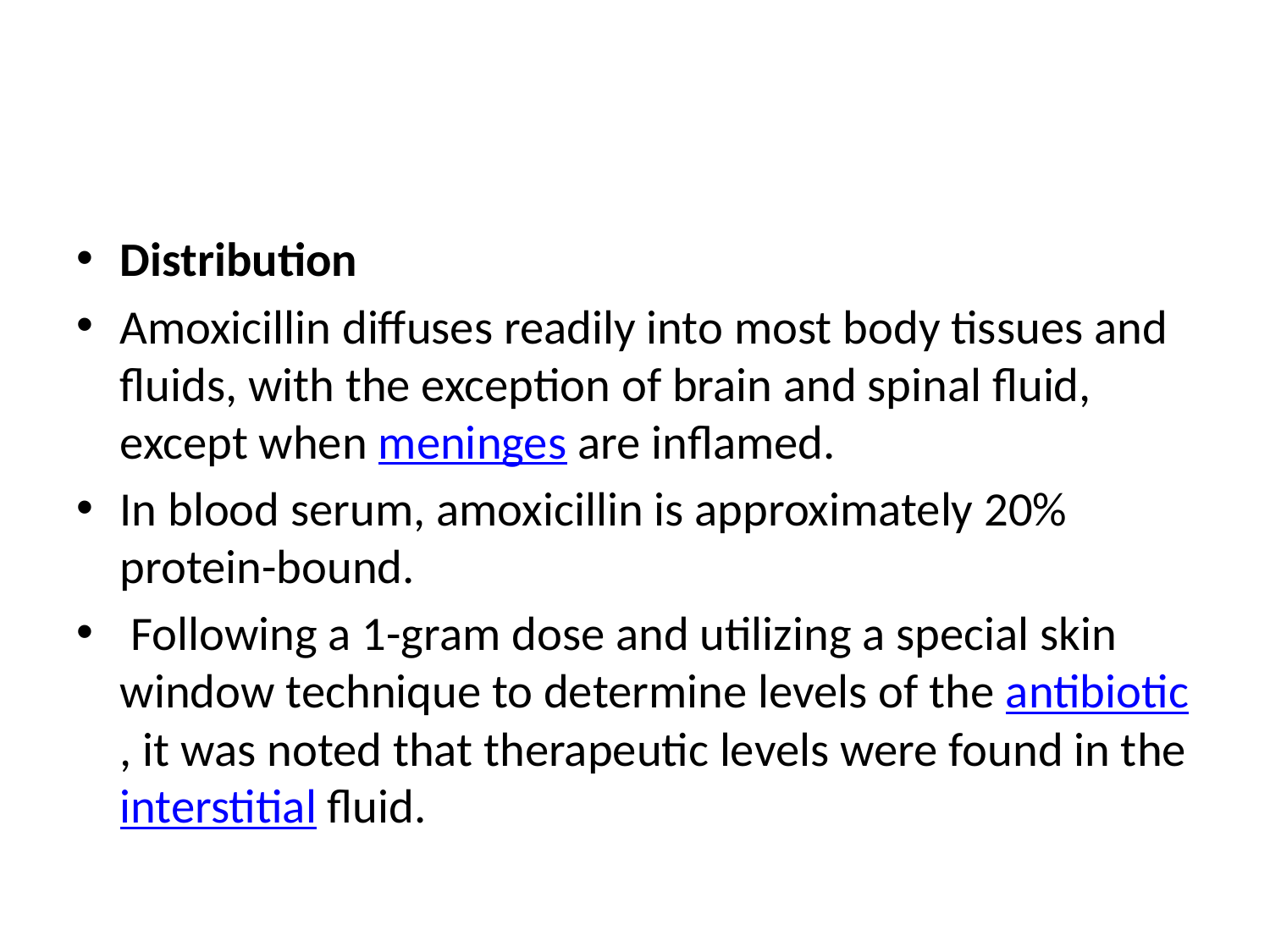

#
Distribution
Amoxicillin diffuses readily into most body tissues and fluids, with the exception of brain and spinal fluid, except when meninges are inflamed.
In blood serum, amoxicillin is approximately 20% protein-bound.
 Following a 1-gram dose and utilizing a special skin window technique to determine levels of the antibiotic, it was noted that therapeutic levels were found in the interstitial fluid.